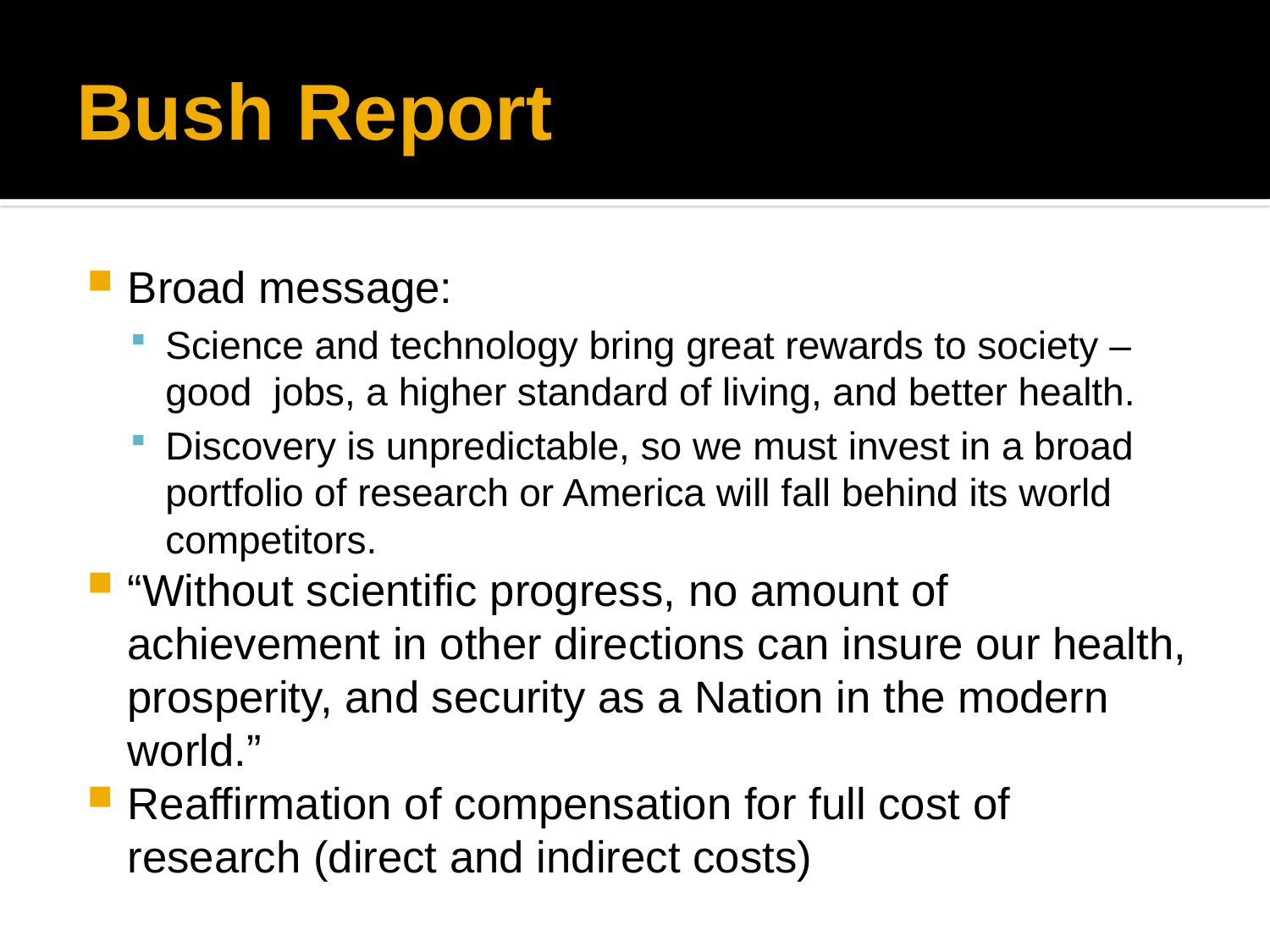

# Bush Report
Broad message:
Science and technology bring great rewards to society – good  jobs, a higher standard of living, and better health.
Discovery is unpredictable, so we must invest in a broad portfolio of research or America will fall behind its world competitors.
“Without scientific progress, no amount of achievement in other directions can insure our health, prosperity, and security as a Nation in the modern world.”
Reaffirmation of compensation for full cost of research (direct and indirect costs)